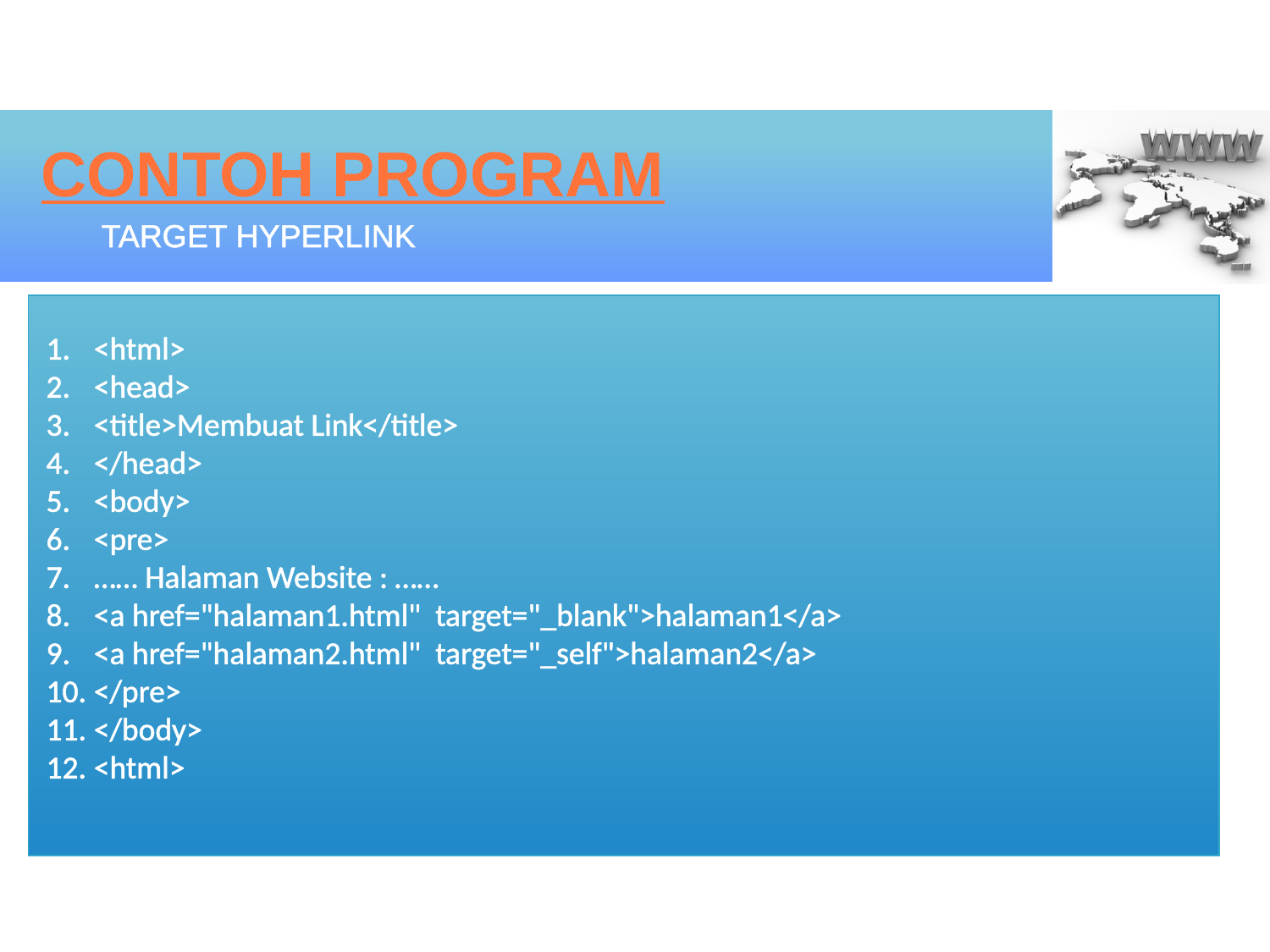

# CONTOH PROGRAM
TARGET HYPERLINK

<html>
<head>
<title>Membuat Link</title>
</head>
<body>
<pre>
…… Halaman Website : ……
<a href="halaman1.html"  target="_blank">halaman1</a>
<a href="halaman2.html"  target="_self">halaman2</a>
</pre>
</body>
<html>